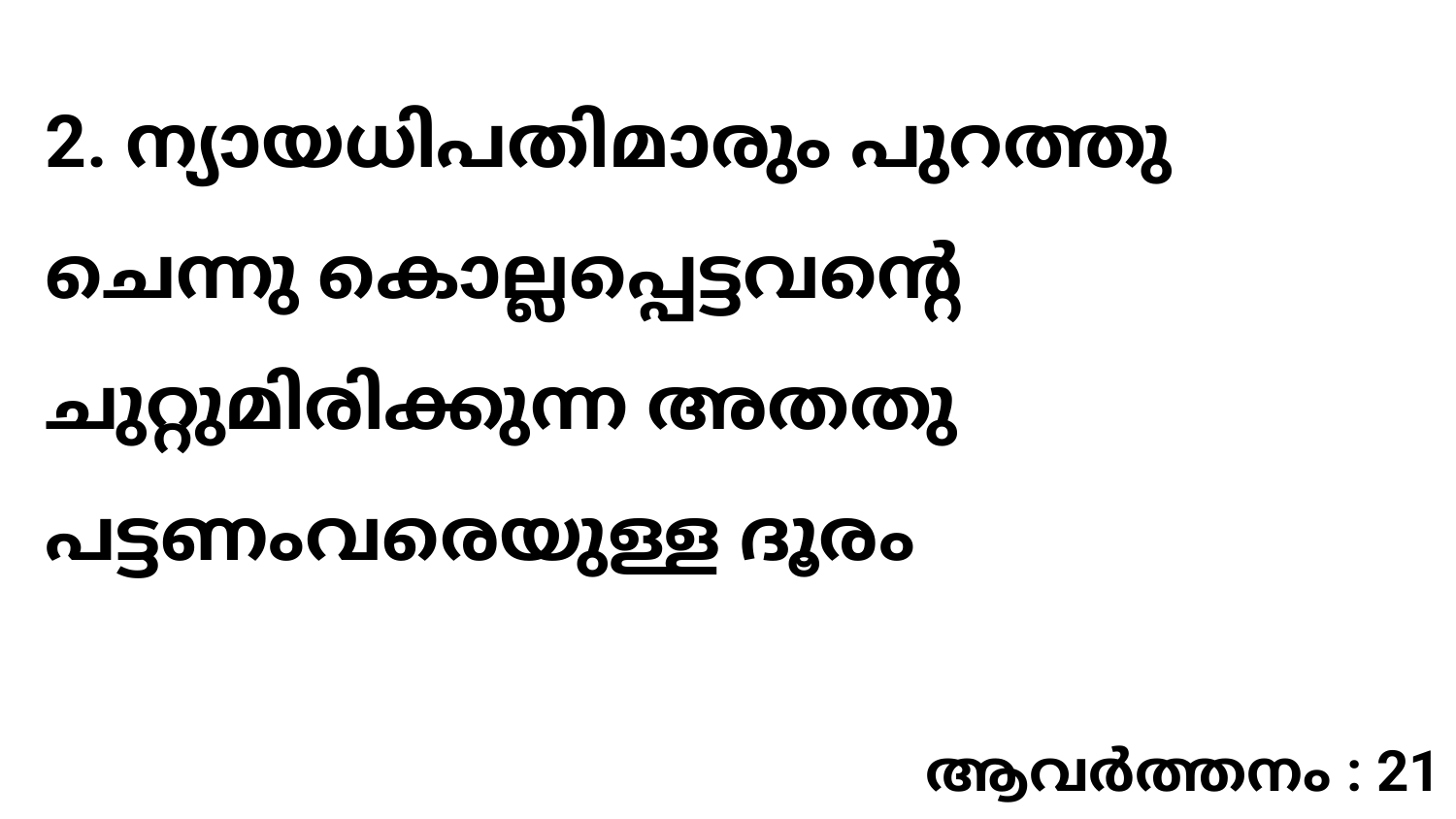

2. ന്യായധിപതിമാരും പുറത്തു ചെന്നു കൊല്ലപ്പെട്ടവന്റെ ചുറ്റുമിരിക്കുന്ന അതതു പട്ടണംവരെയുള്ള ദൂരം
ആവർത്തനം : 21